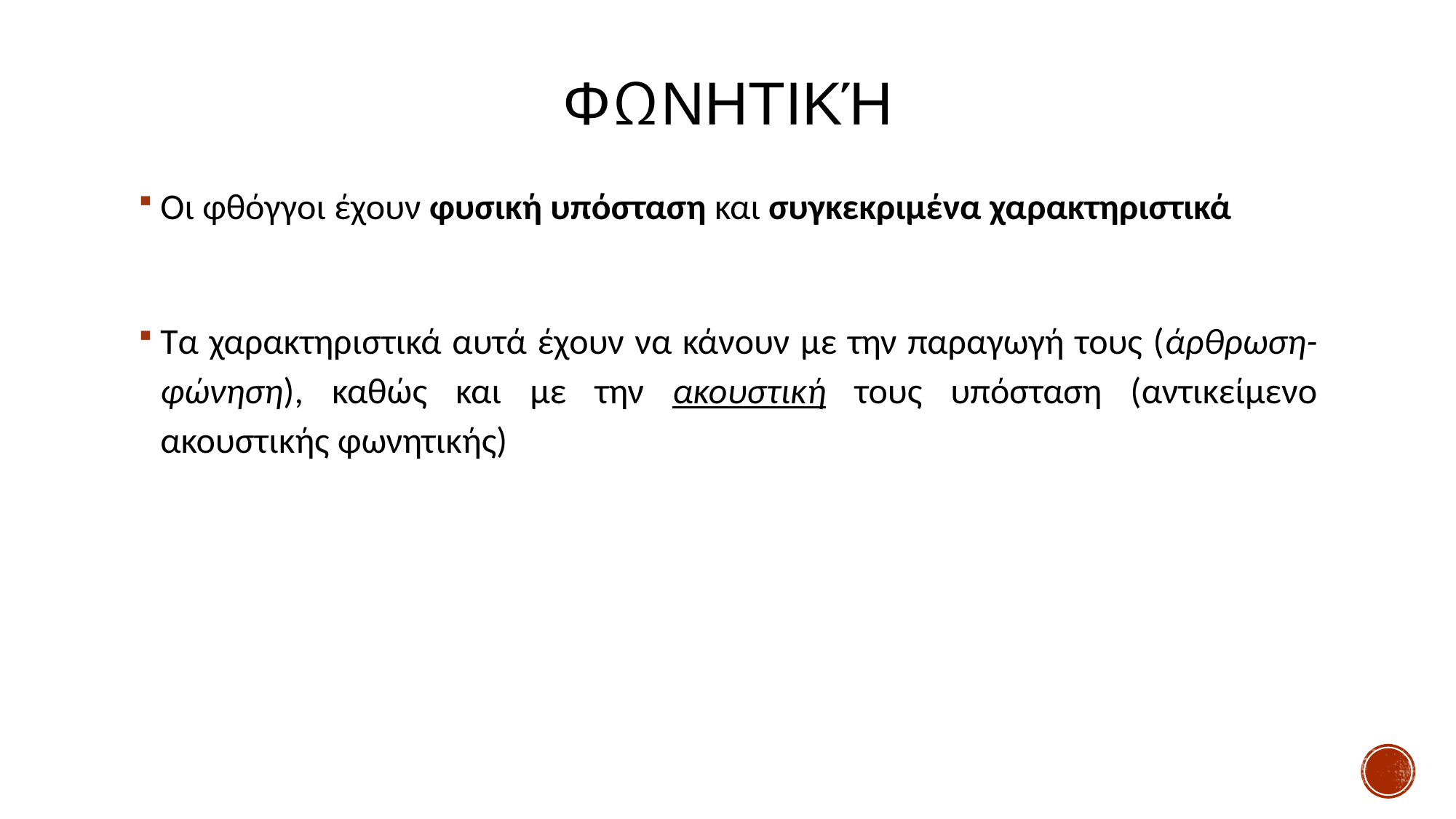

# Φωνητική
Οι φθόγγοι έχουν φυσική υπόσταση και συγκεκριμένα χαρακτηριστικά

Τα χαρακτηριστικά αυτά έχουν να κάνουν με την παραγωγή τους (άρθρωση-φώνηση), καθώς και με την ακουστική τους υπόσταση (αντικείμενο ακουστικής φωνητικής)